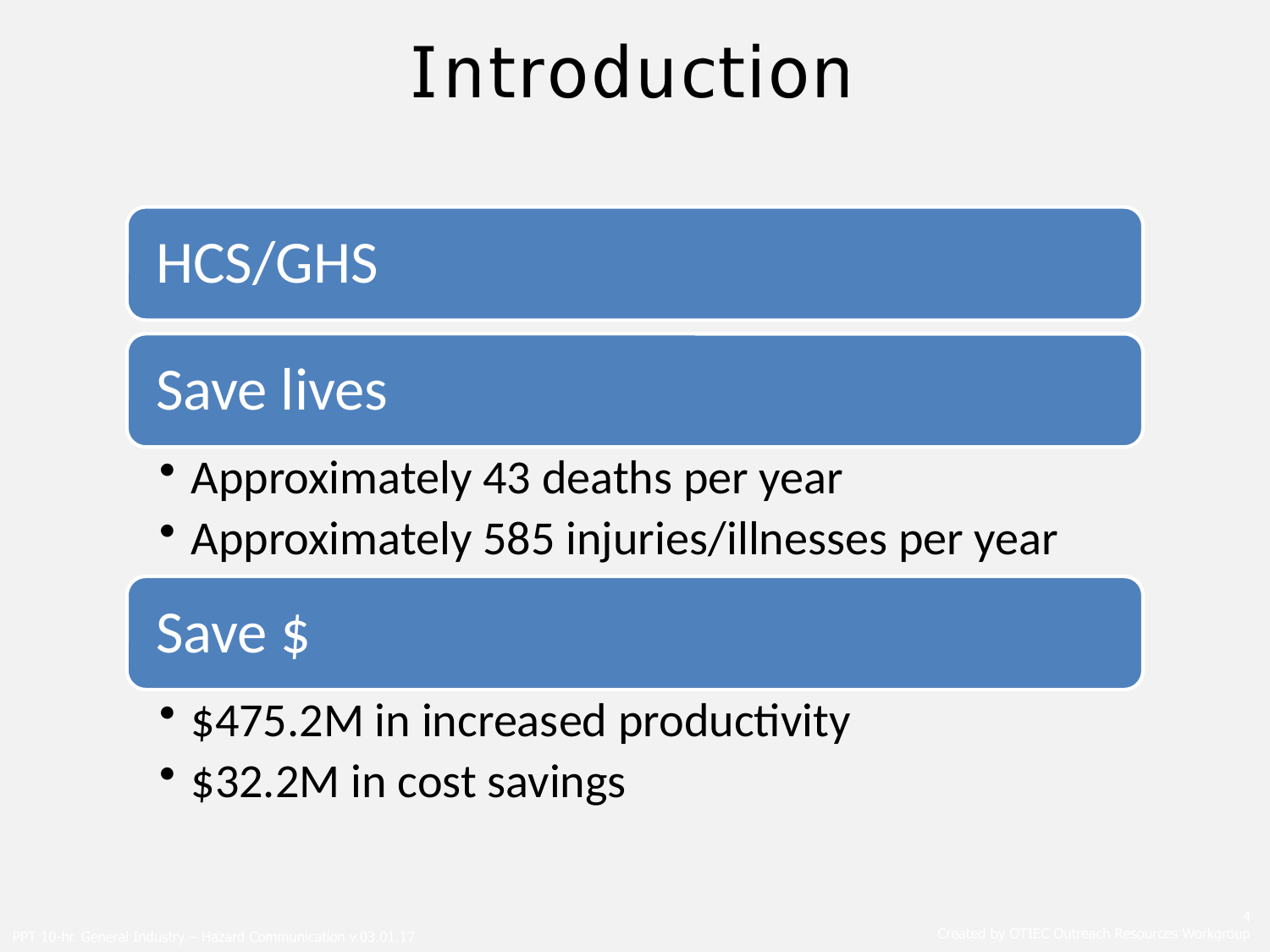

# Introduction
HCS/GHS
Save lives
Approximately 43 deaths per year
Approximately 585 injuries/illnesses per year
Save $
$475.2M in increased productivity
$32.2M in cost savings